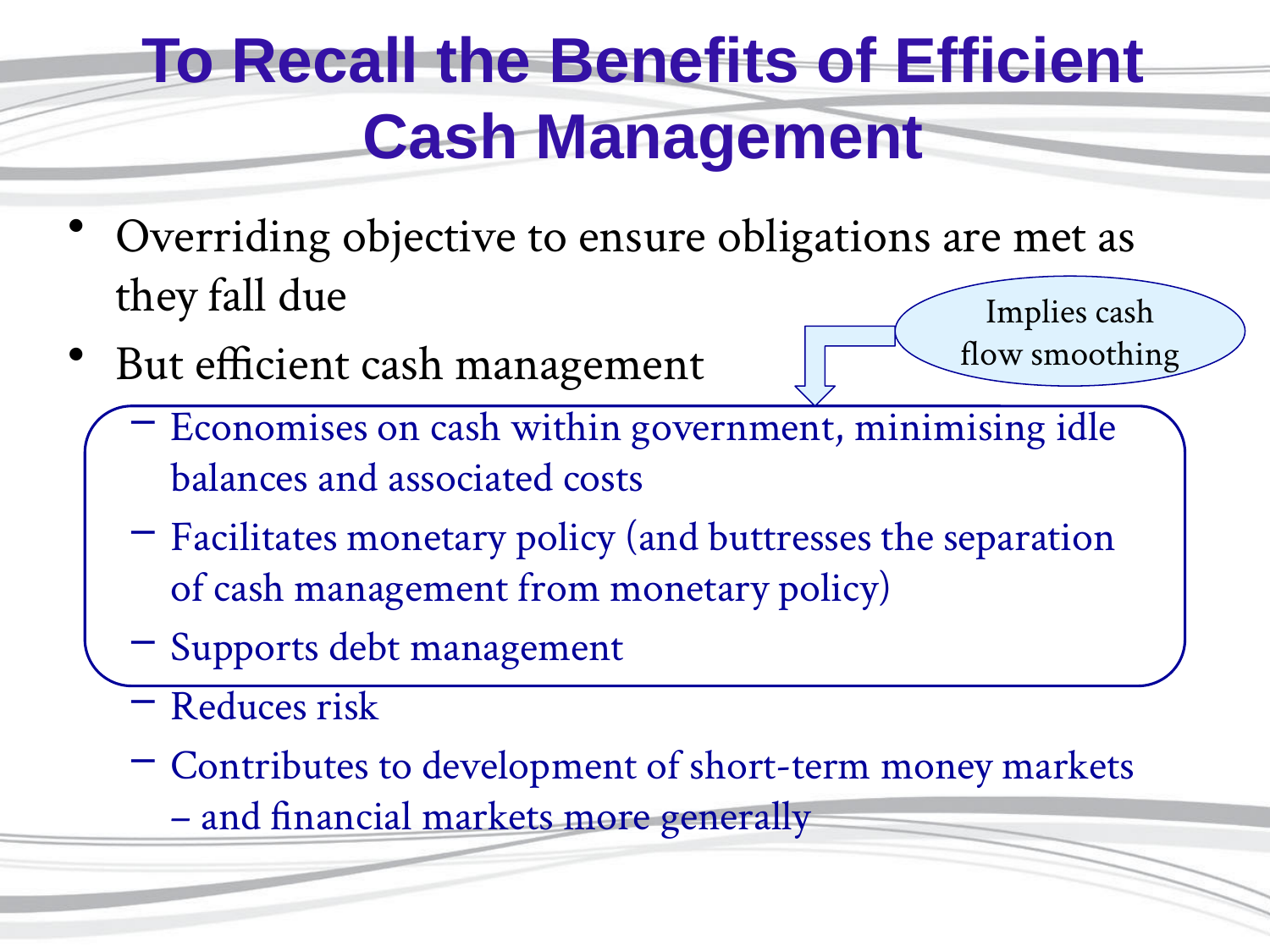

# To Recall the Benefits of Efficient Cash Management
Overriding objective to ensure obligations are met as they fall due
But efficient cash management
Economises on cash within government, minimising idle balances and associated costs
Facilitates monetary policy (and buttresses the separation of cash management from monetary policy)
Supports debt management
Reduces risk
Contributes to development of short-term money markets – and financial markets more generally
Implies cash flow smoothing